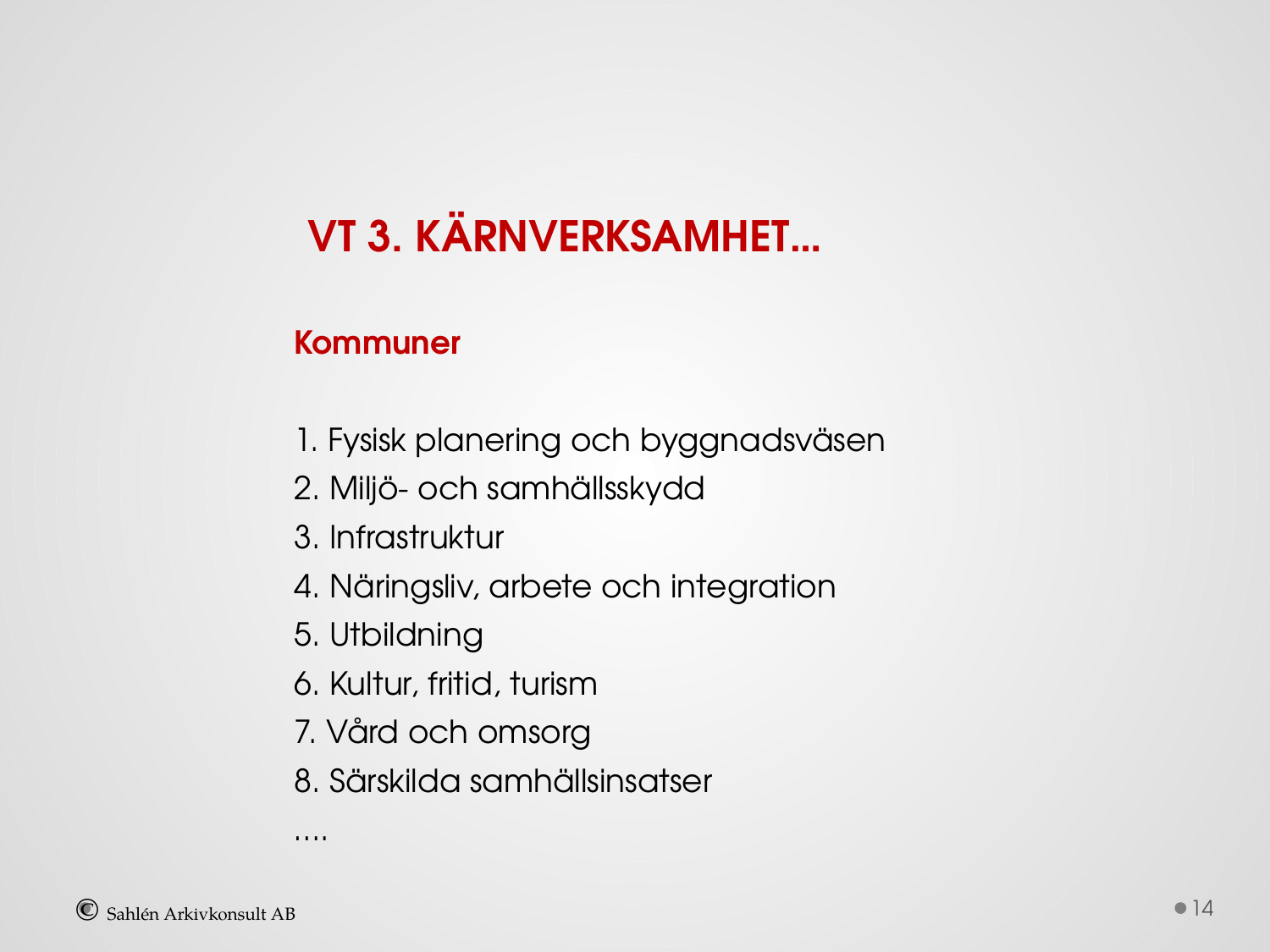

VT 3. KÄRNVERKSAMHET…
Kommuner

1. Fysisk planering och byggnadsväsen
2. Miljö- och samhällsskydd
3. Infrastruktur
4. Näringsliv, arbete och integration
5. Utbildning
6. Kultur, fritid, turism
7. Vård och omsorg
8. Särskilda samhällsinsatser
….
14
© Sahlén Arkivkonsult AB